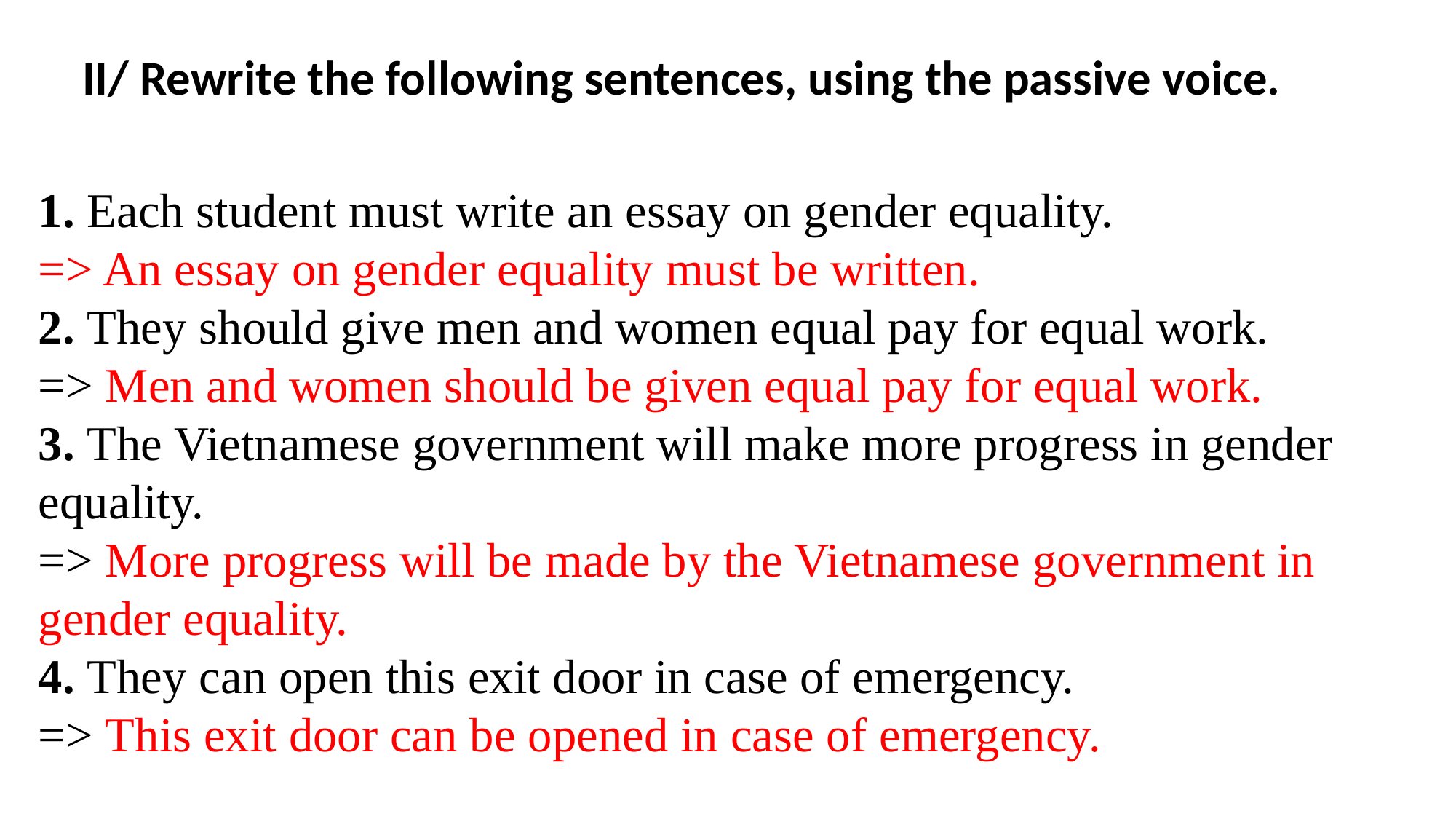

# II/ Rewrite the following sentences, using the passive voice.
1. Each student must write an essay on gender equality.
=> An essay on gender equality must be written.
2. They should give men and women equal pay for equal work.
=> Men and women should be given equal pay for equal work.
3. The Vietnamese government will make more progress in gender equality.
=> More progress will be made by the Vietnamese government in gender equality.
4. They can open this exit door in case of emergency.
=> This exit door can be opened in case of emergency.